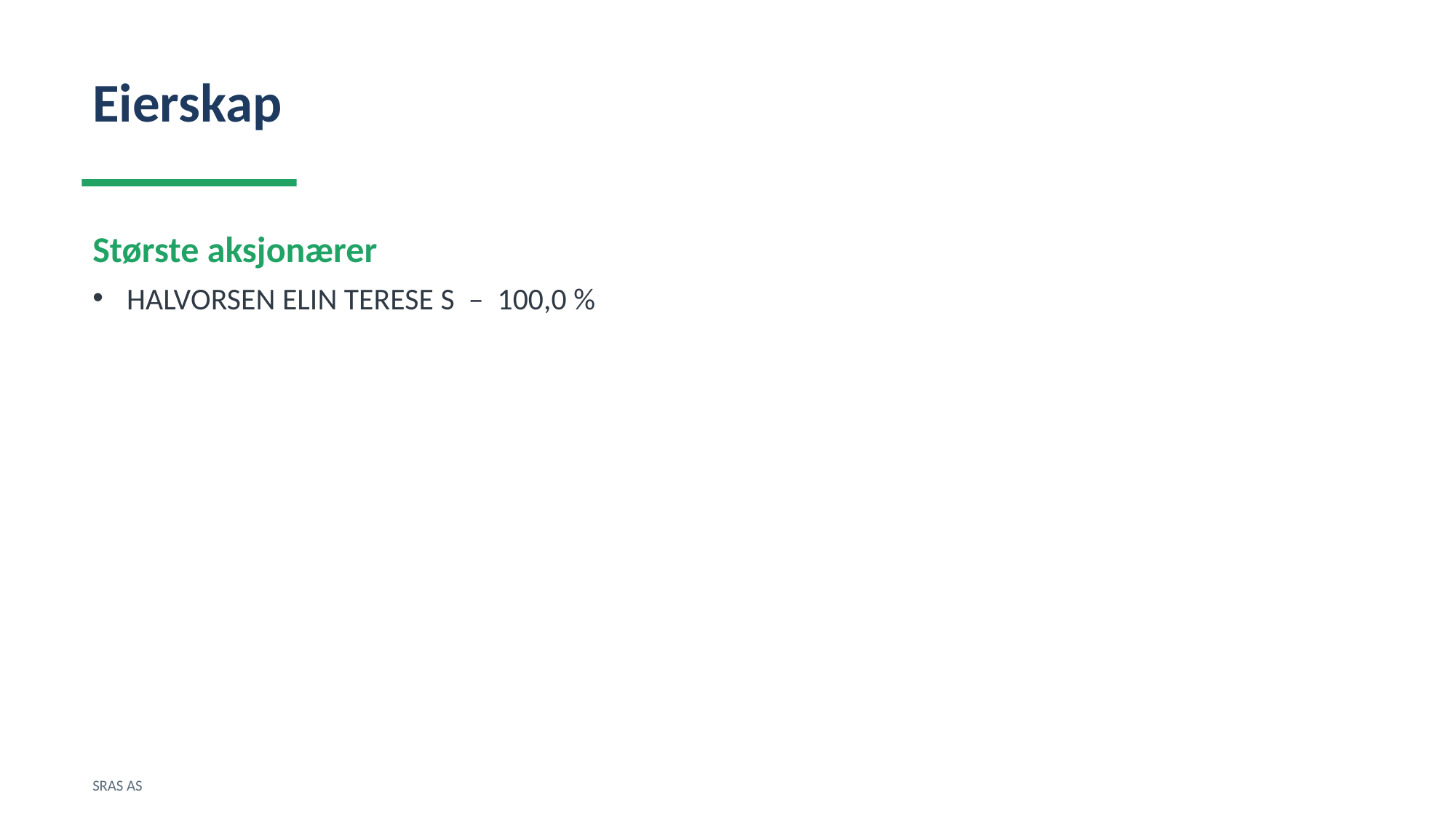

Eierskap

Største aksjonærer
HALVORSEN ELIN TERESE S  –  100,0 %
SRAS AS